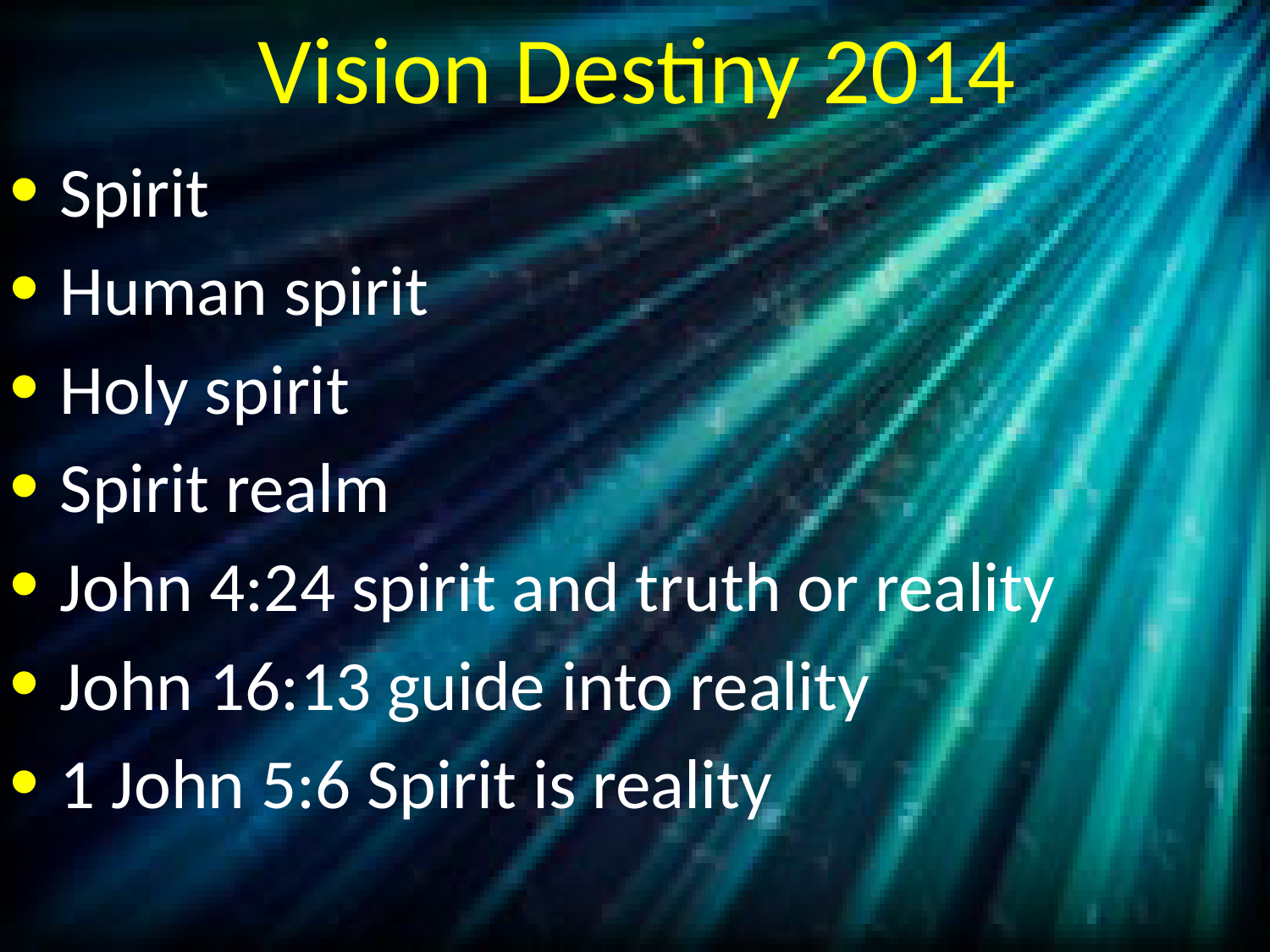

# Vision Destiny 2014
Spirit
Human spirit
Holy spirit
Spirit realm
John 4:24 spirit and truth or reality
John 16:13 guide into reality
1 John 5:6 Spirit is reality